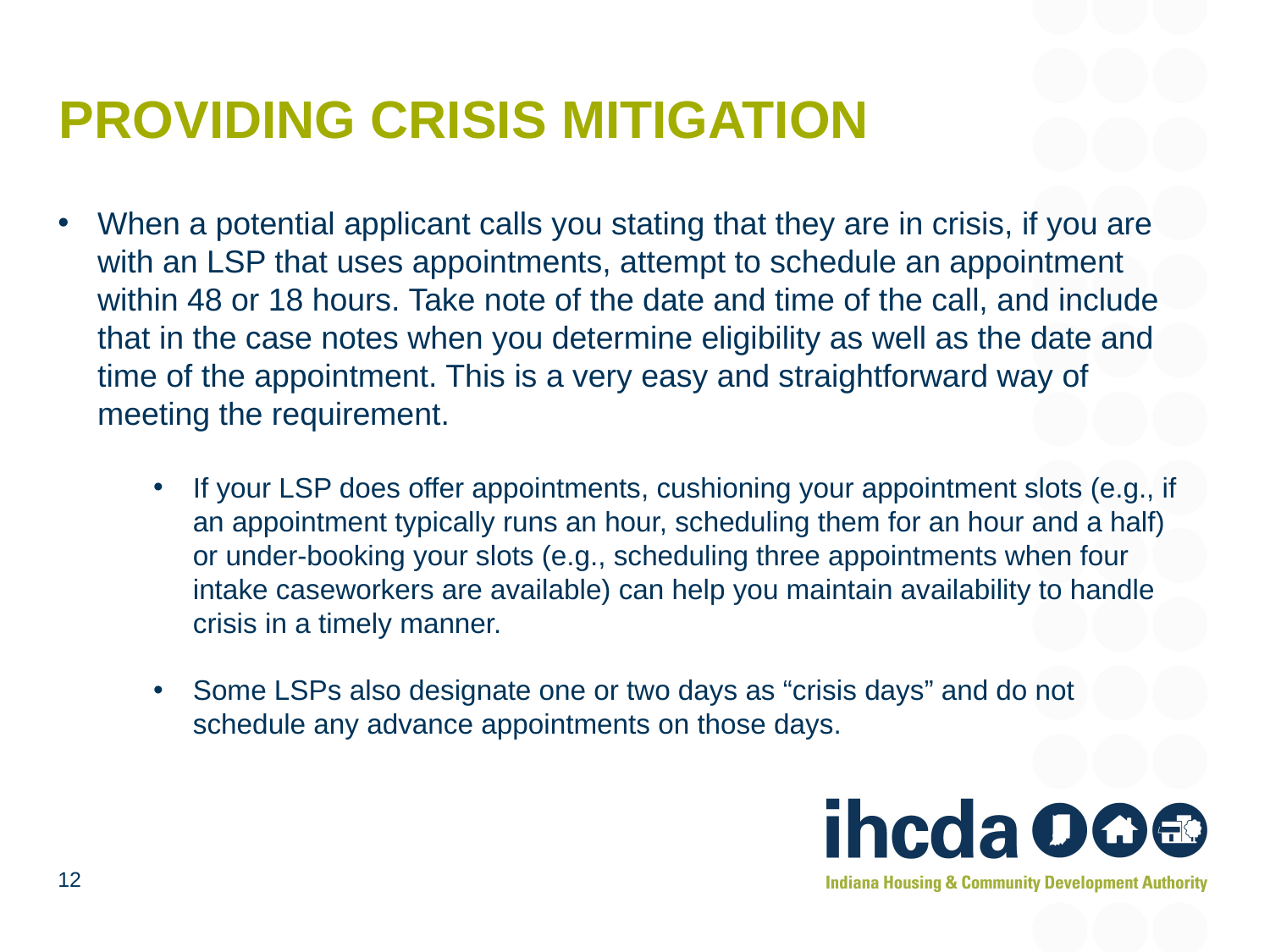

# Providing Crisis Mitigation
When a potential applicant calls you stating that they are in crisis, if you are with an LSP that uses appointments, attempt to schedule an appointment within 48 or 18 hours. Take note of the date and time of the call, and include that in the case notes when you determine eligibility as well as the date and time of the appointment. This is a very easy and straightforward way of meeting the requirement.
If your LSP does offer appointments, cushioning your appointment slots (e.g., if an appointment typically runs an hour, scheduling them for an hour and a half) or under-booking your slots (e.g., scheduling three appointments when four intake caseworkers are available) can help you maintain availability to handle crisis in a timely manner.
Some LSPs also designate one or two days as “crisis days” and do not schedule any advance appointments on those days.
12